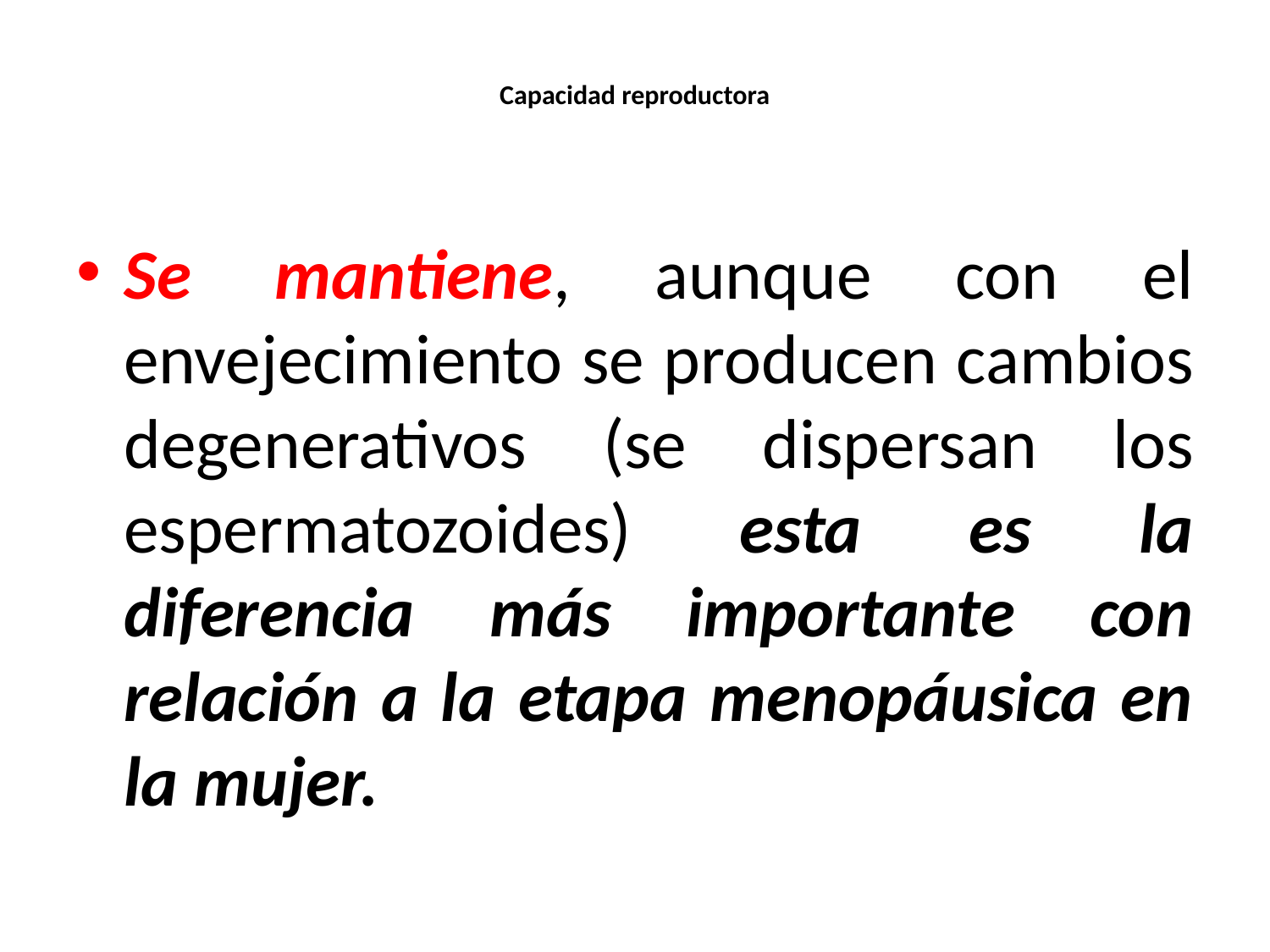

# Capacidad reproductora
Se mantiene, aunque con el envejecimiento se producen cambios degenerativos (se dispersan los espermatozoides) esta es la diferencia más importante con relación a la etapa menopáusica en la mujer.